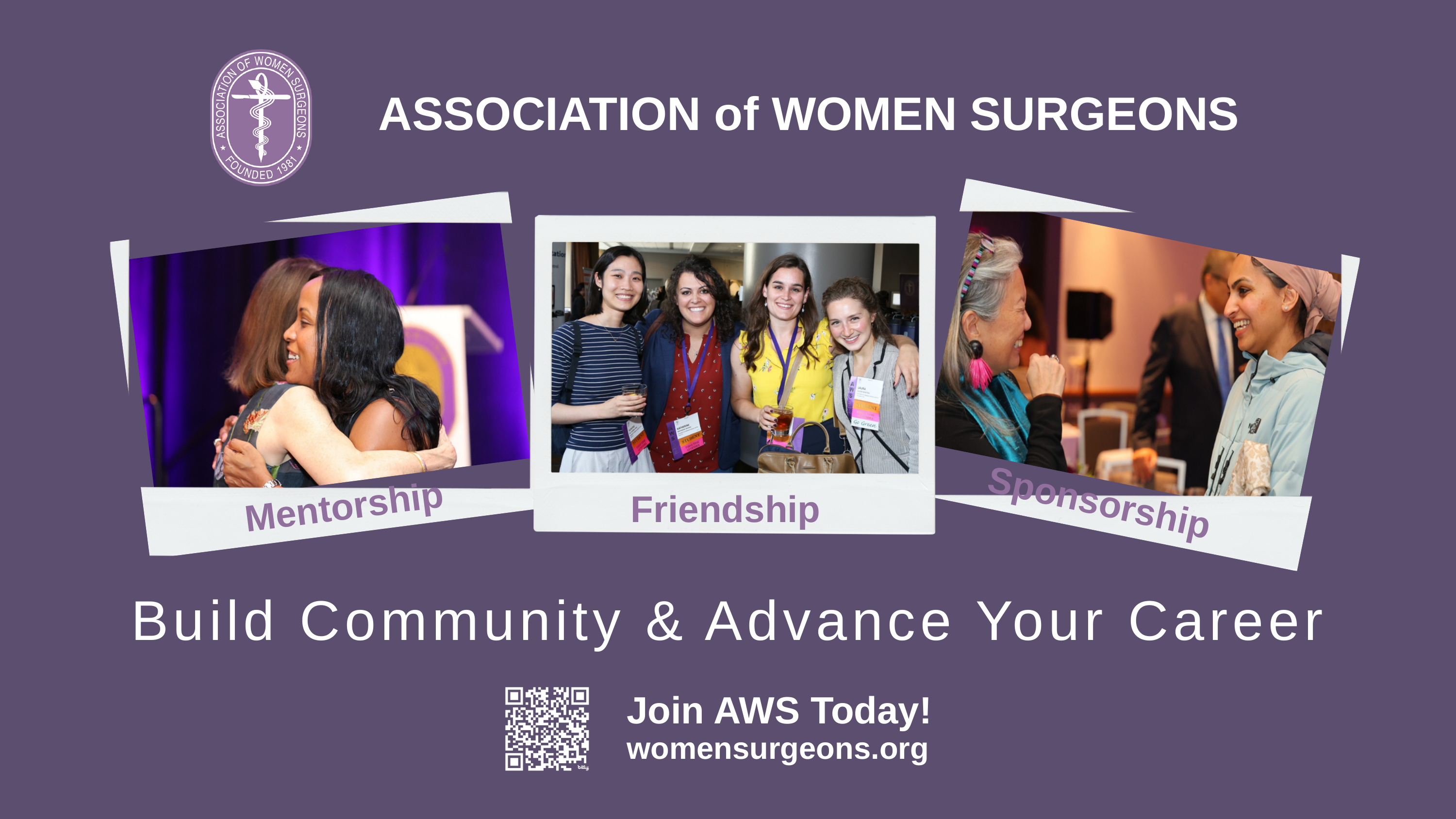

ASSOCIATION of WOMEN SURGEONS

Sponsorship
Mentorship
Friendship
Build Community & Advance Your Career

Join AWS Today!
womensurgeons.org